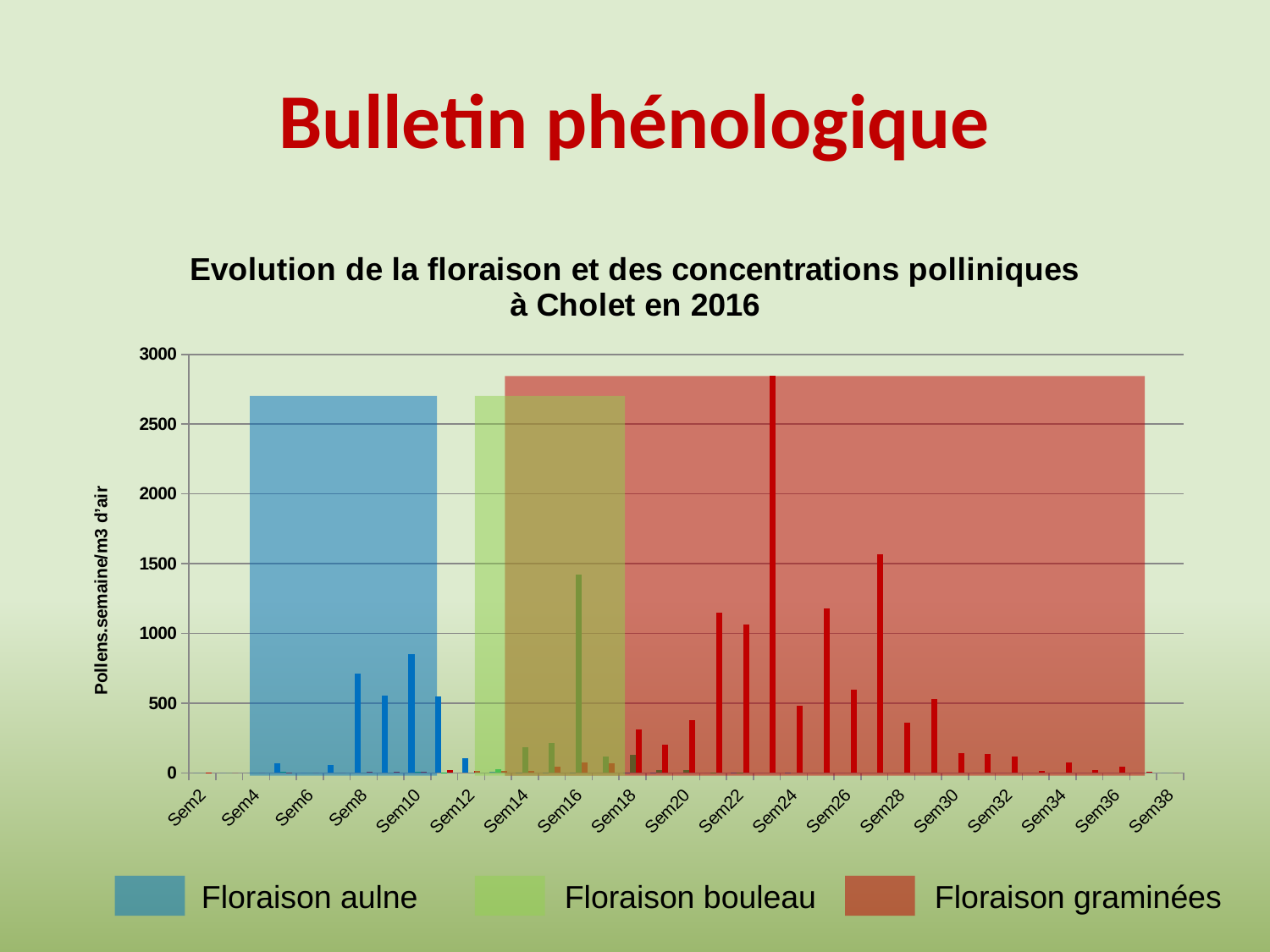

# Bulletin phénologique

### Chart: Evolution de la floraison et des concentrations polliniques à Cholet en 2016

| Category |  |  |  |
|---|---|---|---|
| Sem2 | 0.0 | 0.0 | 3.14 |
| Sem3 | 0.0 | 0.0 | 0.0 |
| Sem4 | 0.0 | 0.0 | 0.0 |
| Sem5 | 70.64999999999999 | 7.85 | 4.71 |
| Sem6 | 0.0 | 0.0 | 0.0 |
| Sem7 | 58.09 | 0.0 | 0.0 |
| Sem8 | 711.21 | 0.0 | 6.28 |
| Sem9 | 554.21 | 0.0 | 6.28 |
| Sem10 | 849.3700000000001 | 9.42 | 10.99 |
| Sem11 | 549.5 | 4.71 | 20.41 |
| Sem12 | 106.75999999999999 | 0.0 | 14.13 |
| Sem13 | 10.99 | 25.119999999999997 | 12.559999999999999 |
| Sem14 | 1.57 | 183.69 | 14.13 |
| Sem15 | 3.14 | 211.95 | 42.39 |
| Sem16 | 3.14 | 1420.85 | 75.35999999999999 |
| Sem17 | 0.0 | 114.61 | 67.51 |
| Sem18 | 4.71 | 128.74 | 309.29 |
| Sem19 | 4.71 | 21.98 | 204.10000000000002 |
| Sem20 | 0.0 | 21.98 | 376.8 |
| Sem21 | 0.0 | 3.14 | 1149.24 |
| Sem22 | 1.57 | 1.57 | 1064.46 |
| Sem23 | 0.0 | 0.0 | 2844.84 |
| Sem24 | 1.57 | 0.0 | 481.99 |
| Sem25 | 0.0 | 0.0 | 1177.5 |
| Sem26 | 0.0 | 0.0 | 598.1700000000001 |
| Sem27 | 0.0 | 0.0 | 1568.4299999999998 |
| Sem28 | 0.0 | 0.0 | 359.5300000000001 |
| Sem29 | 0.0 | 0.0 | 529.09 |
| Sem30 | 0.0 | 0.0 | 139.73 |
| Sem31 | 0.0 | 0.0 | 136.59 |
| Sem32 | 0.0 | 0.0 | 119.32 |
| Sem33 | 0.0 | 0.0 | 12.56 |
| Sem34 | 0.0 | 0.0 | 76.93 |
| Sem35 | 0.0 | 0.0 | 20.41 |
| Sem36 | 0.0 | 0.0 | 47.1 |
| Sem37 | 0.0 | 0.0 | 9.42 |
| Sem38 | 0.0 | 0.0 | 0.0 |
Floraison aulne
Floraison bouleau
Floraison graminées